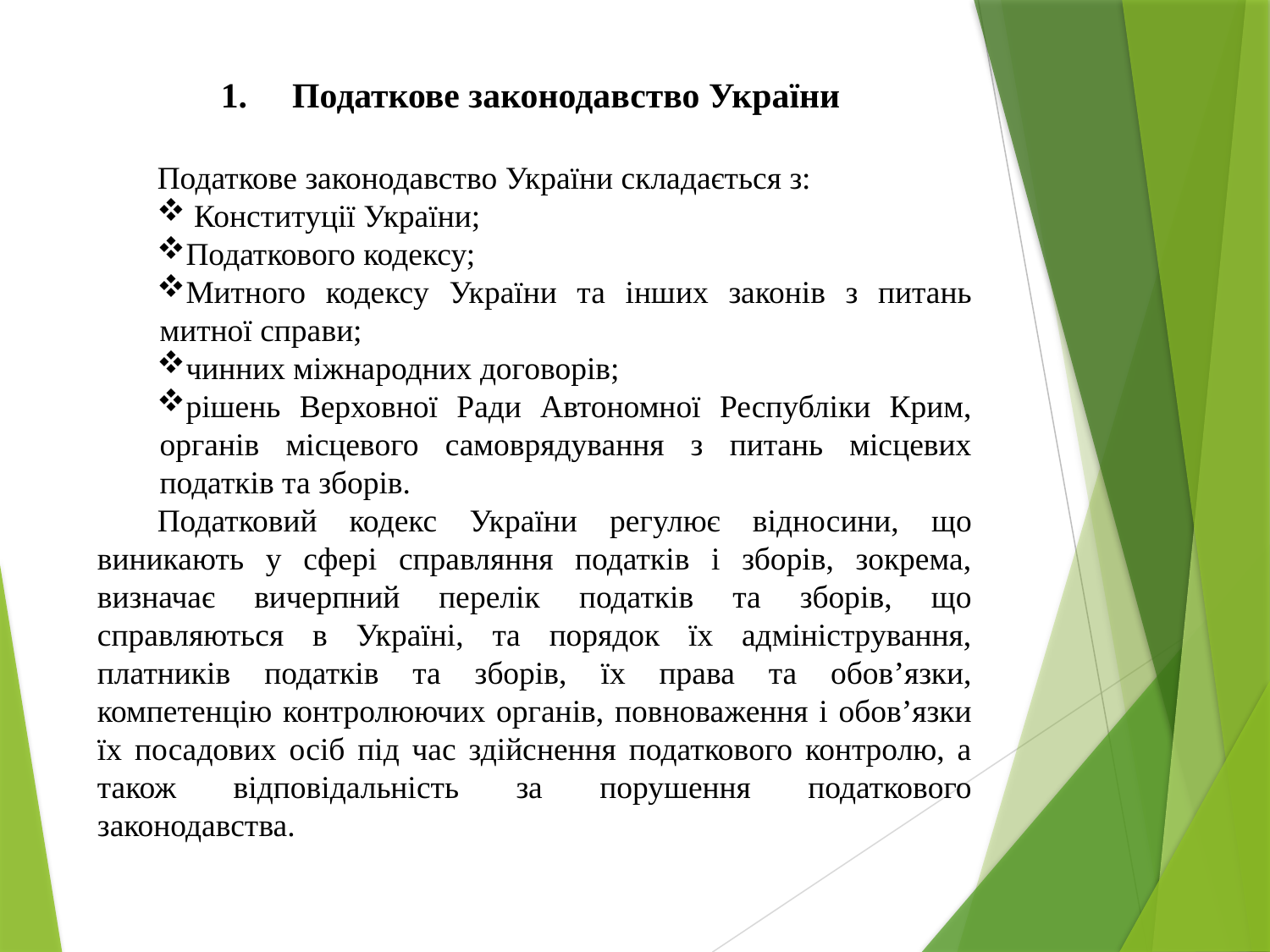

Податкове законодавство України

Податкове законодавство України складається з:
 Конституції України;
Податкового кодексу;
Митного кодексу України та інших законів з питань митної справи;
чинних міжнародних договорів;
рішень Верховної Ради Автономної Республіки Крим, органів місцевого самоврядування з питань місцевих податків та зборів.
Податковий кодекс України регулює відносини, що виникають у сфері справляння податків і зборів, зокрема, визначає вичерпний перелік податків та зборів, що справляються в Україні, та порядок їх адміністрування, платників податків та зборів, їх права та обов’язки, компетенцію контролюючих органів, повноваження і обов’язки їх посадових осіб під час здійснення податкового контролю, а також відповідальність за порушення податкового законодавства.